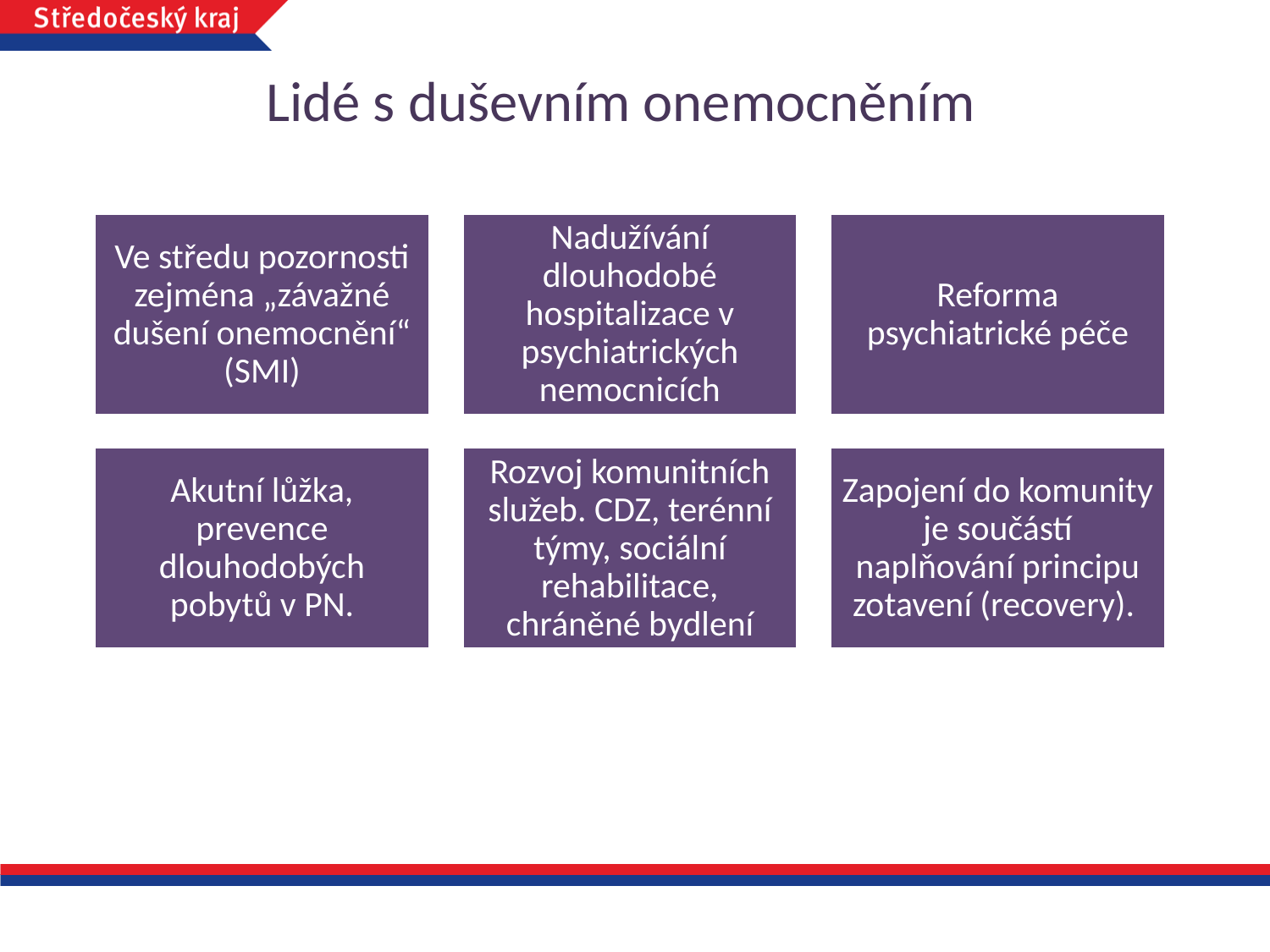

# Lidé s duševním onemocněním
Ve středu pozornosti zejména „závažné dušení onemocnění“ (SMI)
Nadužívání dlouhodobé hospitalizace v psychiatrických nemocnicích
Reforma psychiatrické péče
Akutní lůžka, prevence dlouhodobých pobytů v PN.
Rozvoj komunitních služeb. CDZ, terénní týmy, sociální rehabilitace, chráněné bydlení
Zapojení do komunity je součástí naplňování principu zotavení (recovery).